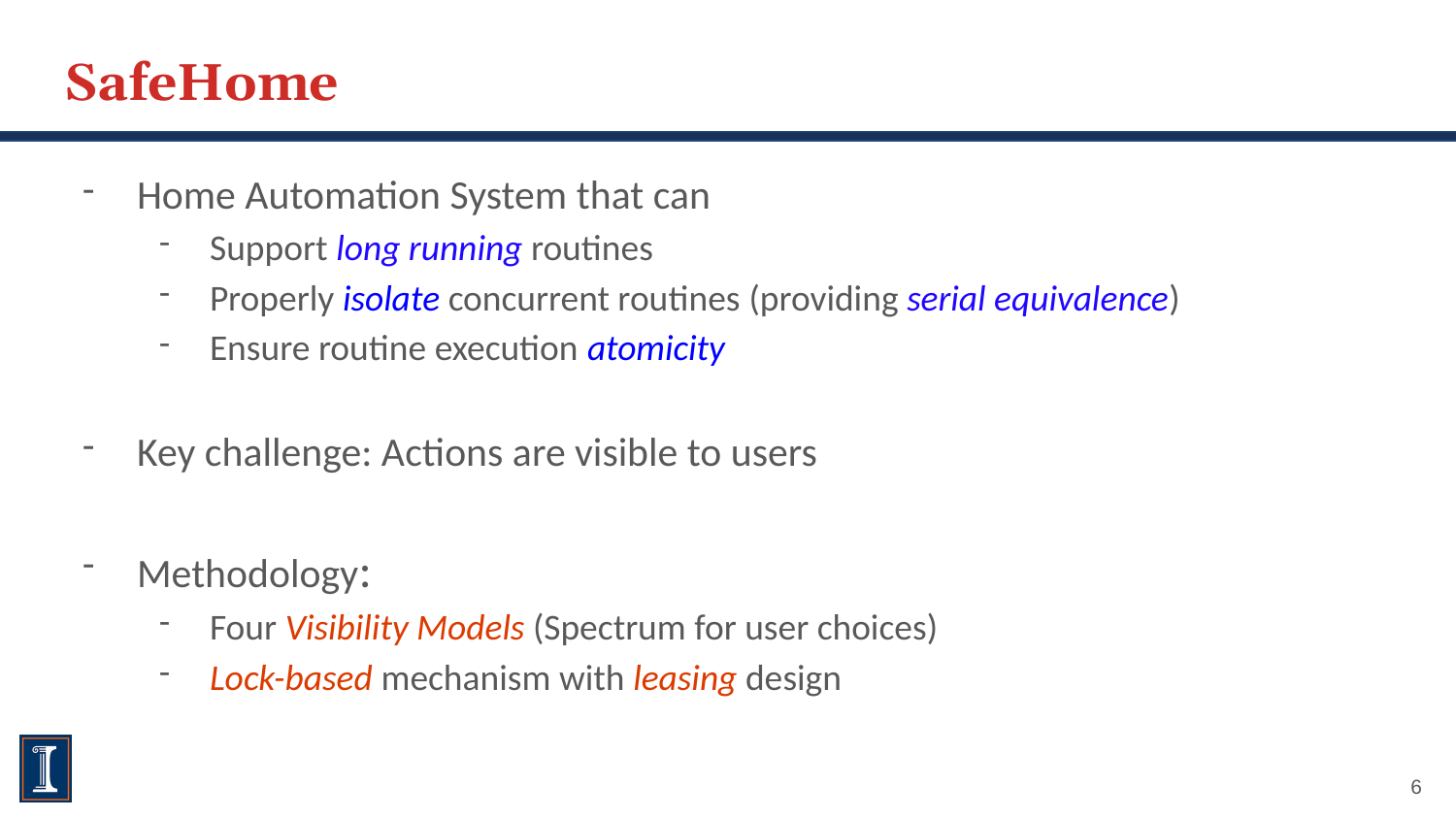

# SafeHome
Home Automation System that can
Support long running routines
Properly isolate concurrent routines (providing serial equivalence)
Ensure routine execution atomicity
Key challenge: Actions are visible to users
Methodology:
Four Visibility Models (Spectrum for user choices)
Lock-based mechanism with leasing design
6